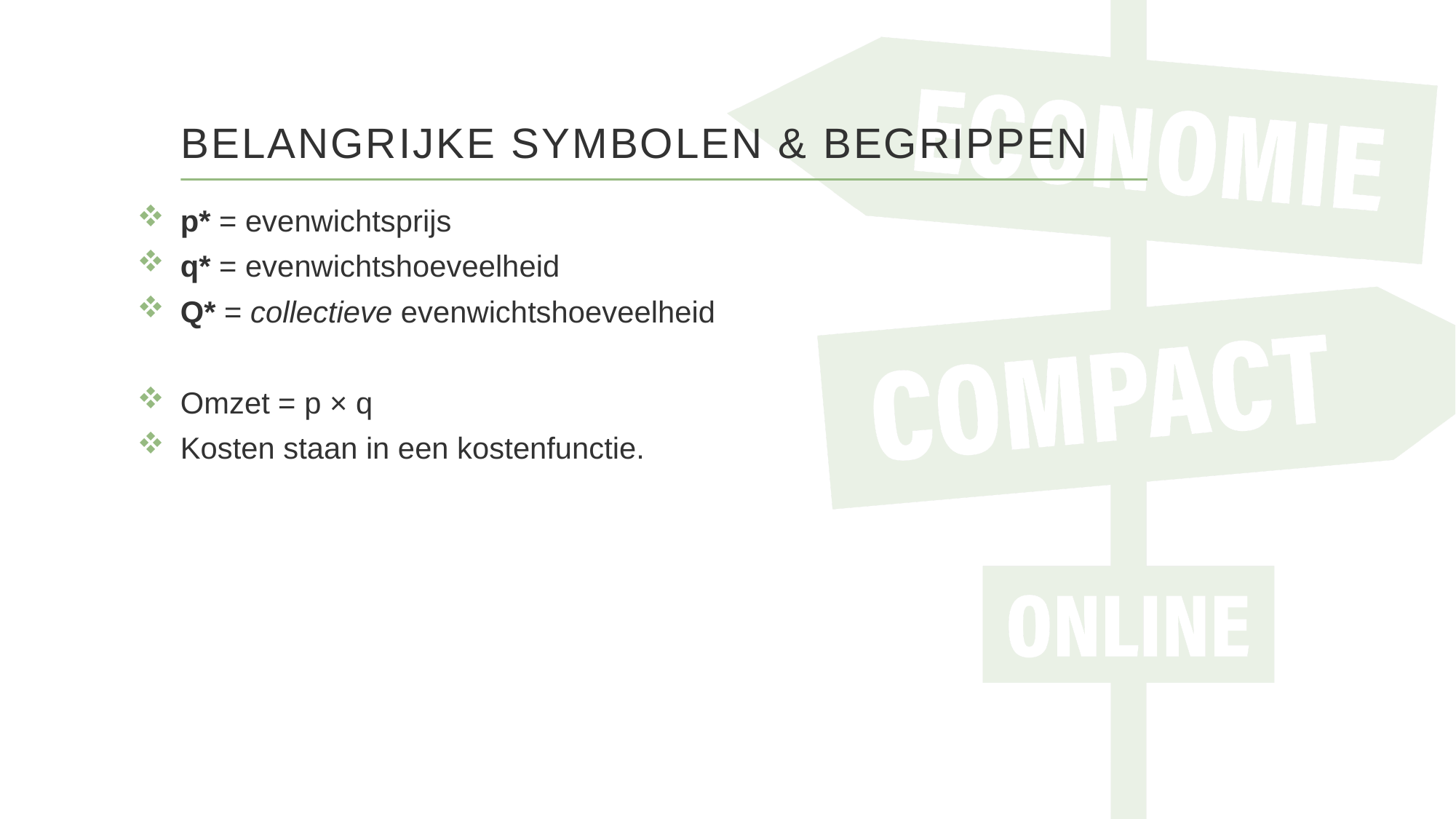

# Belangrijke symbolen & begrippen
p* = evenwichtsprijs
q* = evenwichtshoeveelheid
Q* = collectieve evenwichtshoeveelheid

Omzet = p × q
Kosten staan in een kostenfunctie.